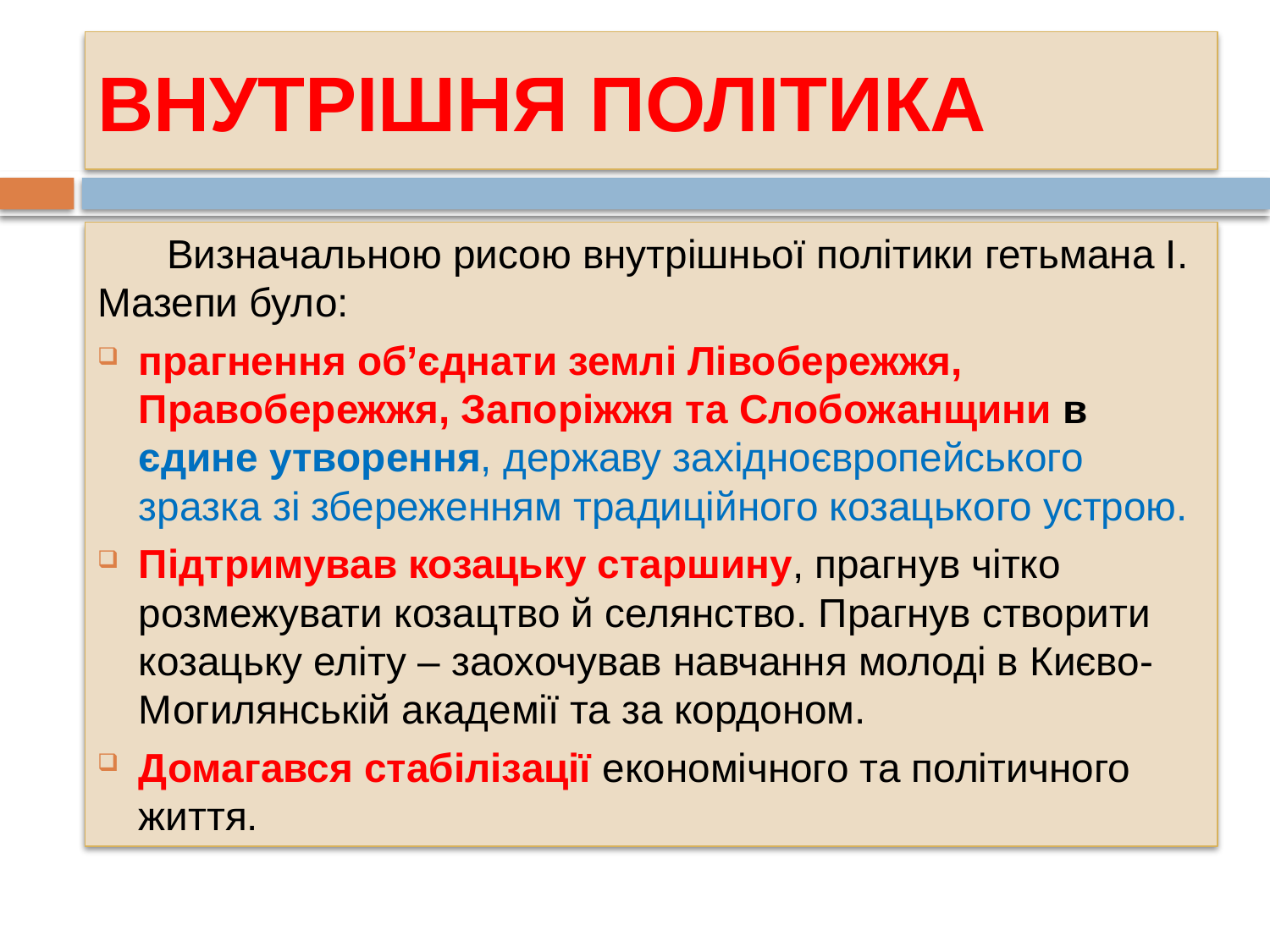

# ВНУТРІШНЯ ПОЛІТИКА
Визначальною рисою внутрішньої політики гетьмана І. Мазепи було:
прагнення об’єднати землі Лівобережжя, Правобережжя, Запоріжжя та Слобожанщини в єдине утворення, державу західноєвропейського зразка зі збереженням традиційного козацького устрою.
Підтримував козацьку старшину, прагнув чітко розмежувати козацтво й селянство. Прагнув створити козацьку еліту – заохочував навчання молоді в Києво-Могилянській академії та за кордоном.
Домагався стабілізації економічного та політичного життя.